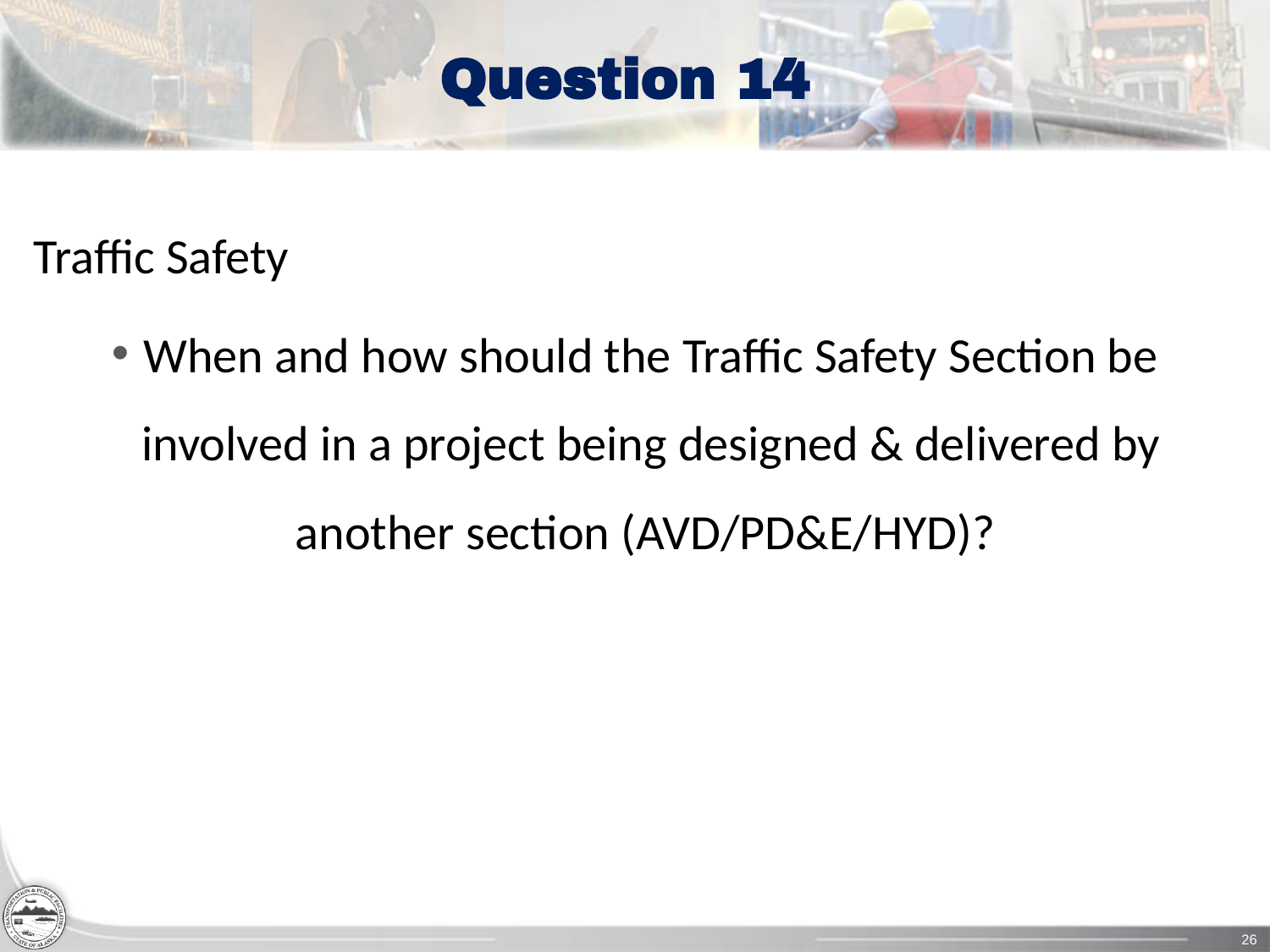

# Question 14
Traffic Safety
When and how should the Traffic Safety Section be involved in a project being designed & delivered by another section (AVD/PD&E/HYD)?